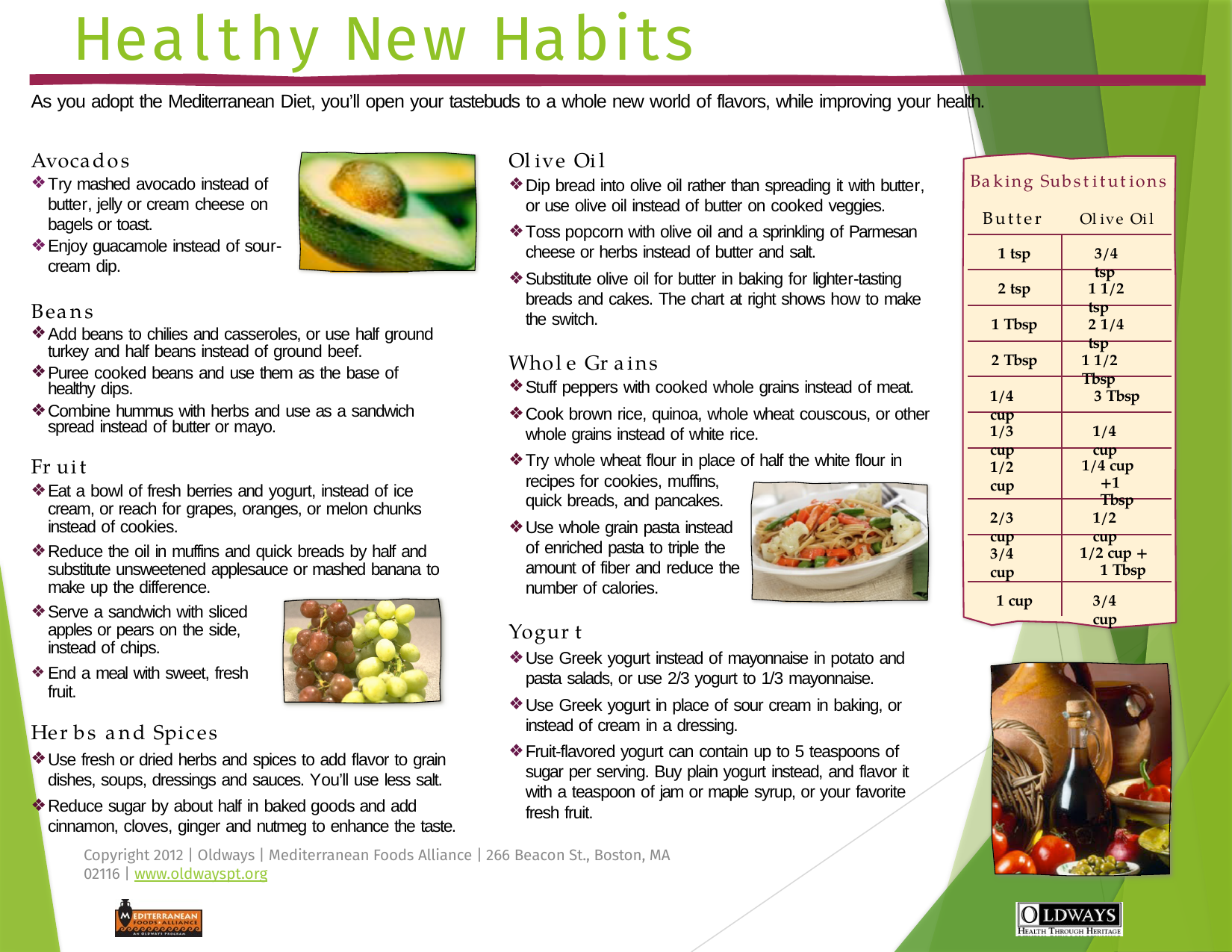

# Healthy New Habits

As you adopt the Mediterranean Diet, you’ll open your tastebuds to a whole new world of flavors, while improving your health.
Avocados
Try mashed avocado instead of butter, jelly or cream cheese on bagels or toast.
Enjoy guacamole instead of sour- cream dip.
Olive Oil
Dip bread into olive oil rather than spreading it with butter, or use olive oil instead of butter on cooked veggies.
Toss popcorn with olive oil and a sprinkling of Parmesan cheese or herbs instead of butter and salt.
Substitute olive oil for butter in baking for lighter-tasting breads and cakes. The chart at right shows how to make the switch.

Baking Substitutions

Butter
Olive Oil

1 tsp
3/4 tsp

2 tsp
1 1/2 tsp
Beans
Add beans to chilies and casseroles, or use half ground turkey and half beans instead of ground beef.
Puree cooked beans and use them as the base of healthy dips.
Combine hummus with herbs and use as a sandwich spread instead of butter or mayo.

1 Tbsp
2 1/4 tsp

Whole Grains
Stuff peppers with cooked whole grains instead of meat.
Cook brown rice, quinoa, whole wheat couscous, or other whole grains instead of white rice.
Try whole wheat flour in place of half the white flour in recipes for cookies, muffins,
quick breads, and pancakes.
Use whole grain pasta instead of enriched pasta to triple the amount of fiber and reduce the number of calories.
2 Tbsp
1 1/2 Tbsp

1/4 cup
3 Tbsp

1/3 cup
1/4 cup

Fruit
Eat a bowl of fresh berries and yogurt, instead of ice cream, or reach for grapes, oranges, or melon chunks instead of cookies.
Reduce the oil in muffins and quick breads by half and substitute unsweetened applesauce or mashed banana to make up the difference.
Serve a sandwich with sliced apples or pears on the side, instead of chips.
End a meal with sweet, fresh fruit.
1/2 cup
1/4 cup +1 Tbsp

2/3 cup
1/2 cup

3/4 cup
1/2 cup + 1 Tbsp

1 cup
3/4 cup

Yogurt
Use Greek yogurt instead of mayonnaise in potato and pasta salads, or use 2/3 yogurt to 1/3 mayonnaise.
Use Greek yogurt in place of sour cream in baking, or instead of cream in a dressing.
Fruit-flavored yogurt can contain up to 5 teaspoons of sugar per serving. Buy plain yogurt instead, and flavor it with a teaspoon of jam or maple syrup, or your favorite fresh fruit.

Herbs and Spices
Use fresh or dried herbs and spices to add flavor to grain dishes, soups, dressings and sauces. You’ll use less salt.
Reduce sugar by about half in baked goods and add cinnamon, cloves, ginger and nutmeg to enhance the taste.
Copyright 2012 | Oldways | Mediterranean Foods Alliance | 266 Beacon St., Boston, MA 02116 | www.oldwayspt.org